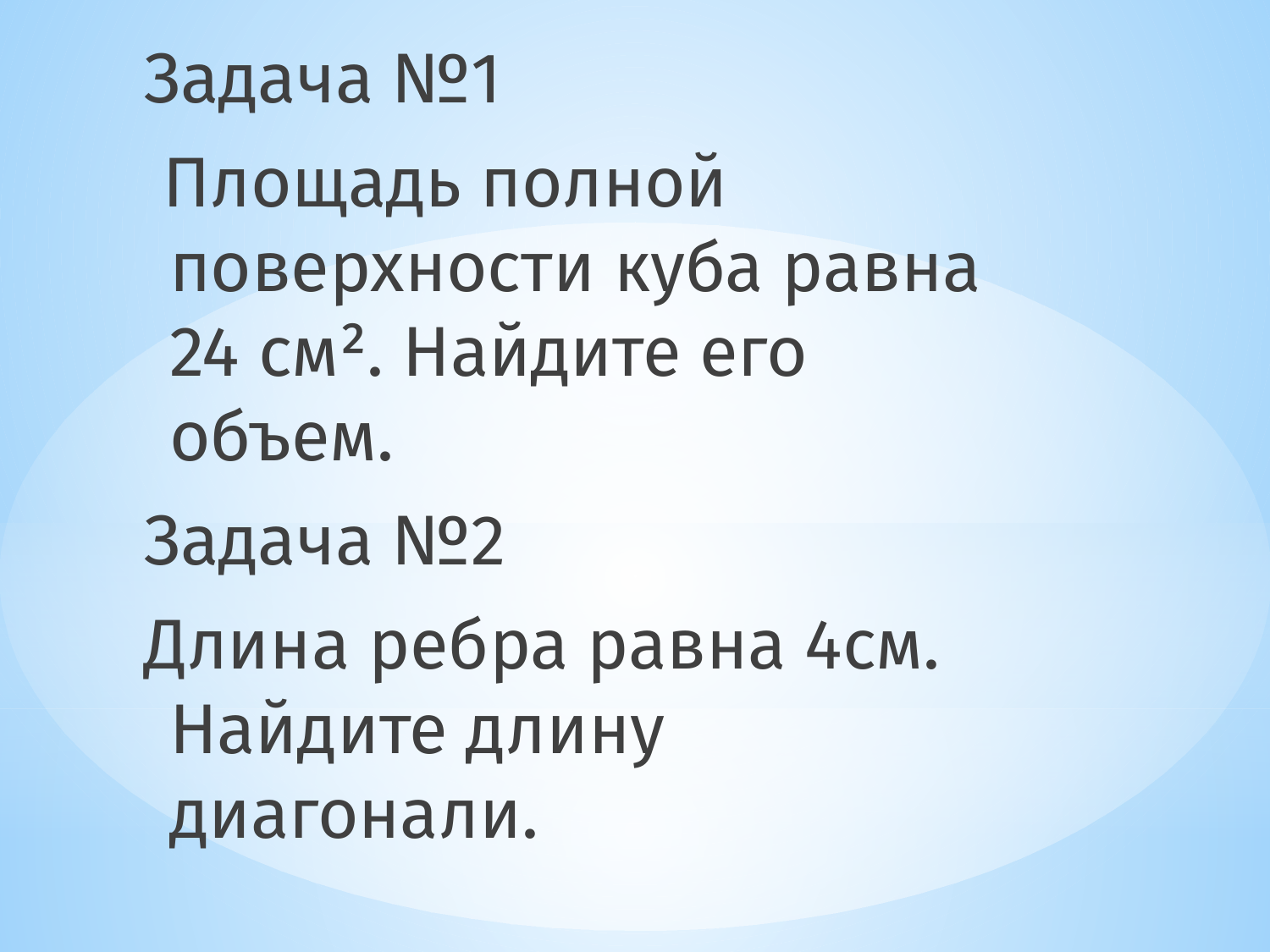

Задача №1
 Площадь полной поверхности куба равна 24 см². Найдите его объем.
Задача №2
Длина ребра равна 4см. Найдите длину диагонали.